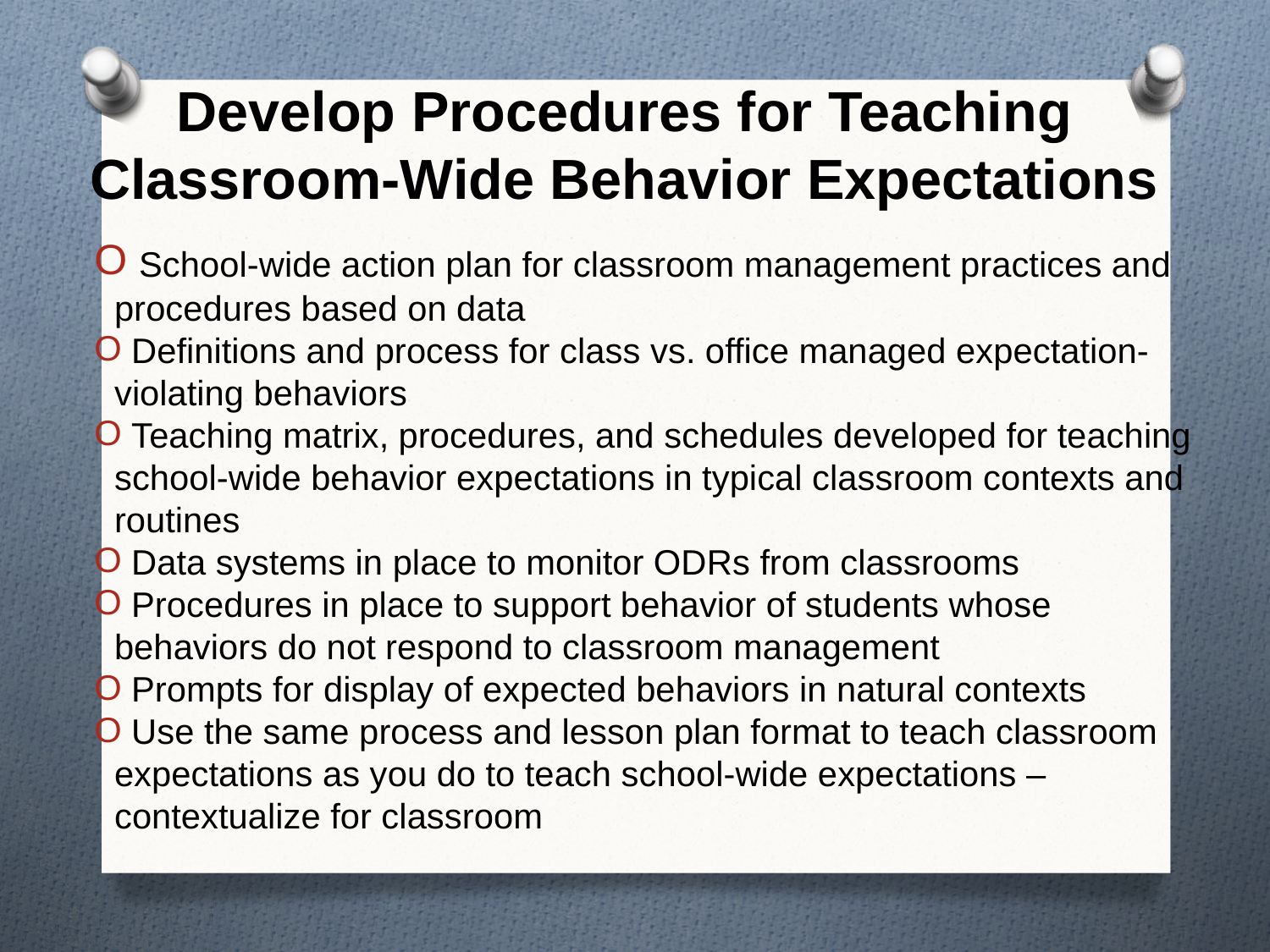

# Develop Procedures for Teaching Classroom-Wide Behavior Expectations
 School-wide action plan for classroom management practices and procedures based on data
 Definitions and process for class vs. office managed expectation-violating behaviors
 Teaching matrix, procedures, and schedules developed for teaching school-wide behavior expectations in typical classroom contexts and routines
 Data systems in place to monitor ODRs from classrooms
 Procedures in place to support behavior of students whose behaviors do not respond to classroom management
 Prompts for display of expected behaviors in natural contexts
 Use the same process and lesson plan format to teach classroom expectations as you do to teach school-wide expectations – contextualize for classroom